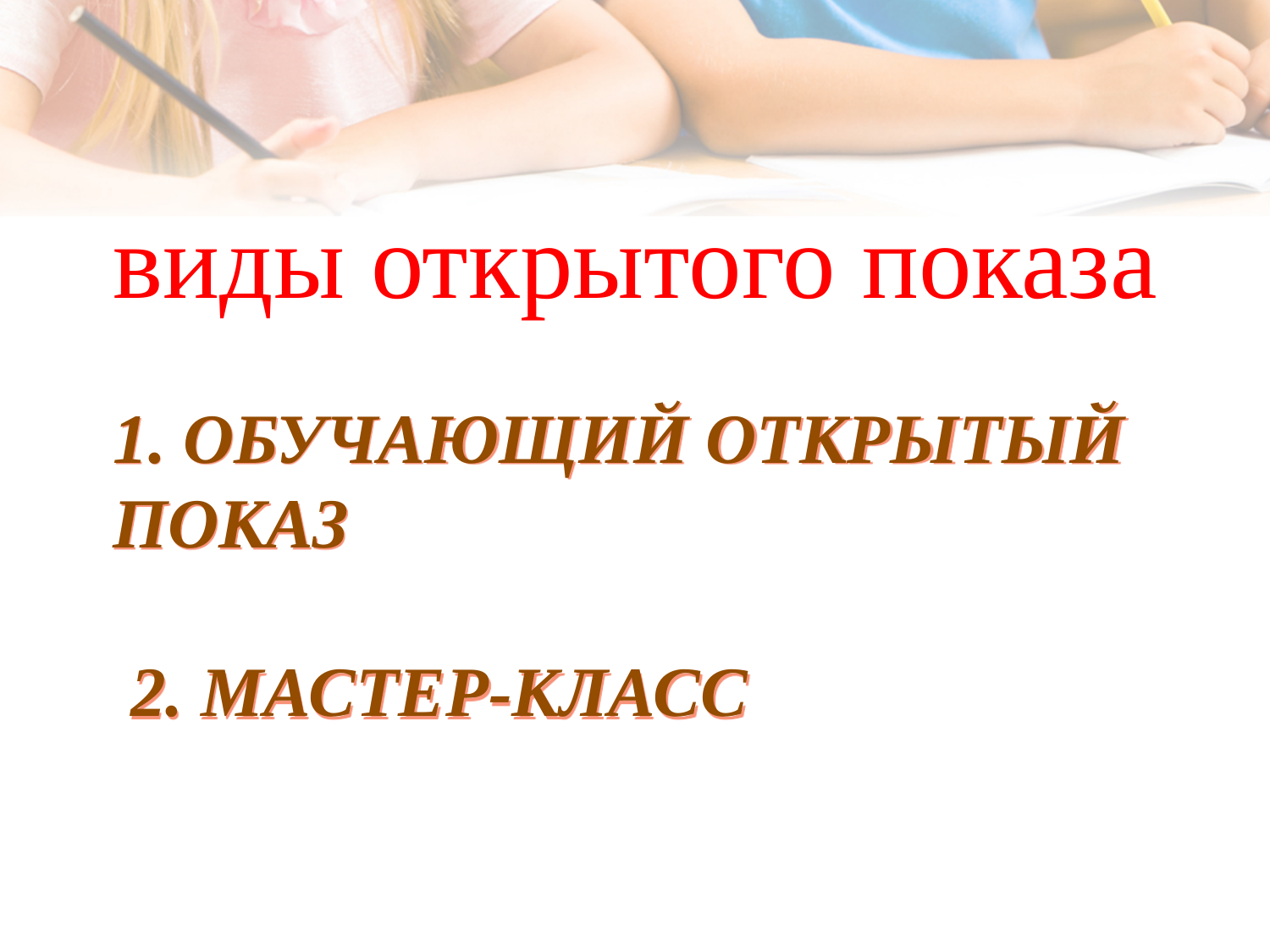

виды открытого показа
# 1. обучающий открытый показ  2. мастер-класс